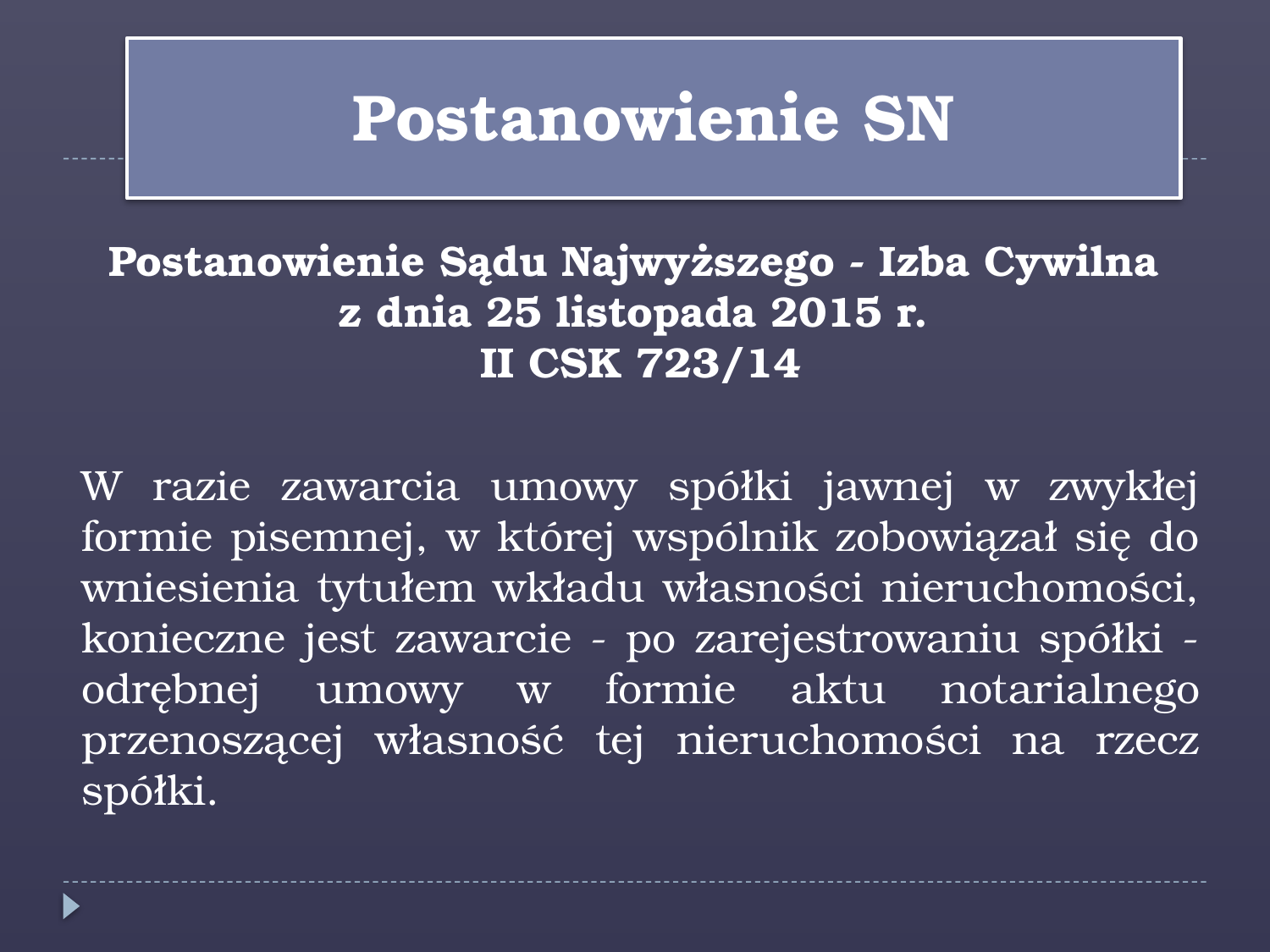

Postanowienie SN
Postanowienie Sądu Najwyższego - Izba Cywilna
z dnia 25 listopada 2015 r.
II CSK 723/14

W razie zawarcia umowy spółki jawnej w zwykłej formie pisemnej, w której wspólnik zobowiązał się do wniesienia tytułem wkładu własności nieruchomości, konieczne jest zawarcie - po zarejestrowaniu spółki - odrębnej umowy w formie aktu notarialnego przenoszącej własność tej nieruchomości na rzecz spółki.